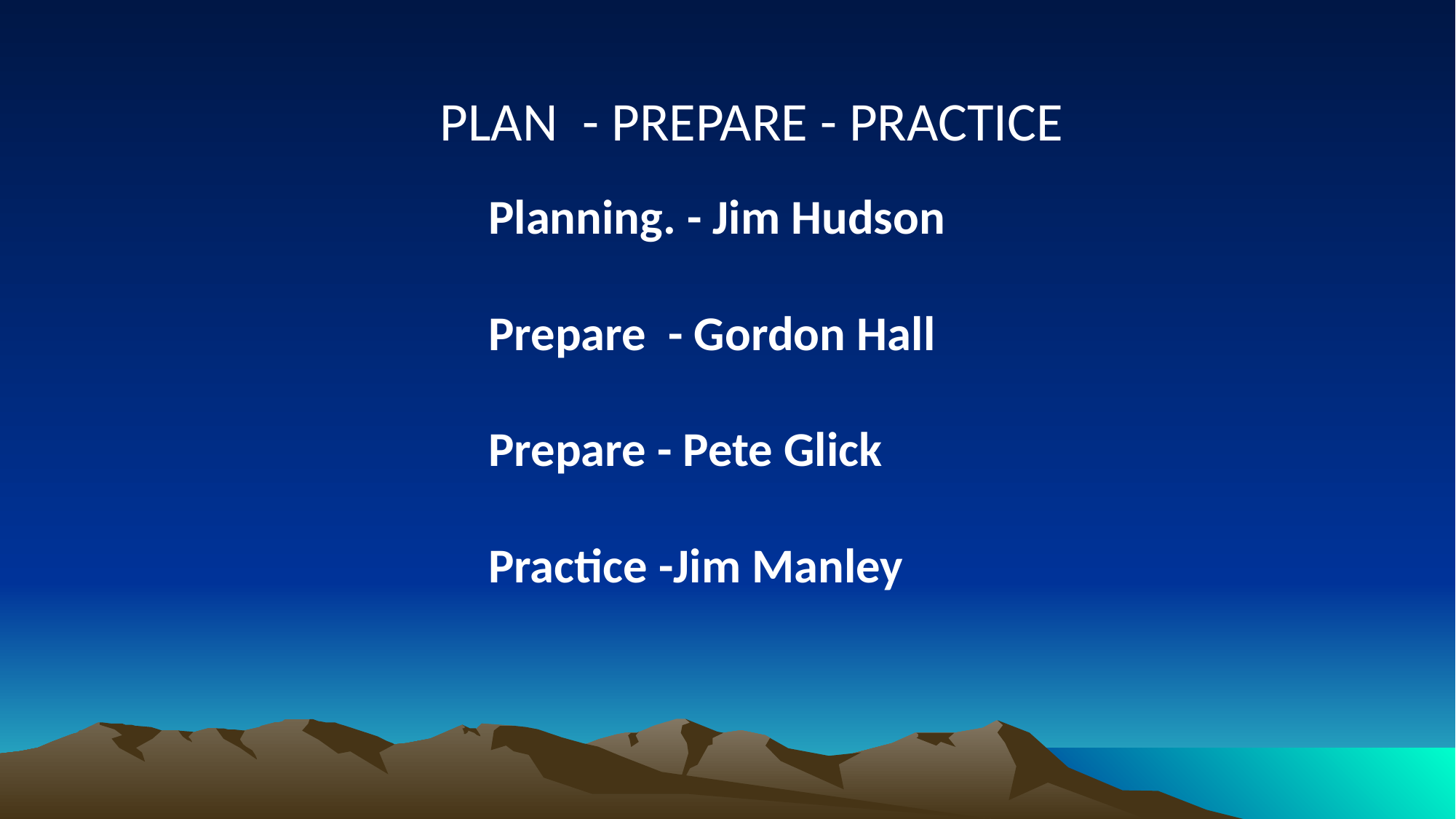

PLAN  - PREPARE - PRACTICE

Planning. - Jim Hudson

Prepare  - Gordon Hall

Prepare - Pete Glick

Practice -Jim Manley